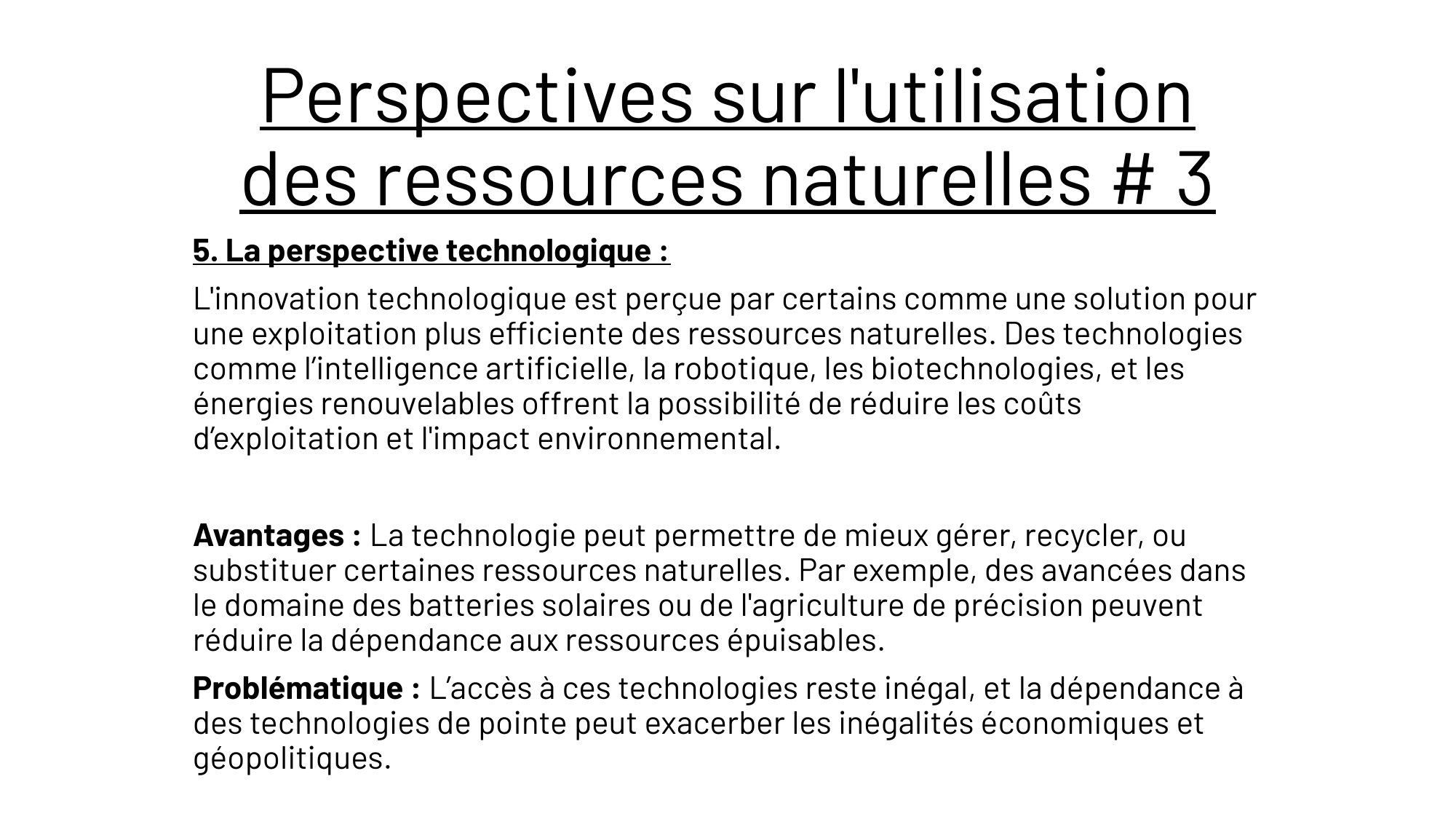

# Perspectives sur l'utilisation des ressources naturelles # 3
5. La perspective technologique :
L'innovation technologique est perçue par certains comme une solution pour une exploitation plus efficiente des ressources naturelles. Des technologies comme l’intelligence artificielle, la robotique, les biotechnologies, et les énergies renouvelables offrent la possibilité de réduire les coûts d’exploitation et l'impact environnemental.

Avantages : La technologie peut permettre de mieux gérer, recycler, ou substituer certaines ressources naturelles. Par exemple, des avancées dans le domaine des batteries solaires ou de l'agriculture de précision peuvent réduire la dépendance aux ressources épuisables.
Problématique : L’accès à ces technologies reste inégal, et la dépendance à des technologies de pointe peut exacerber les inégalités économiques et géopolitiques.